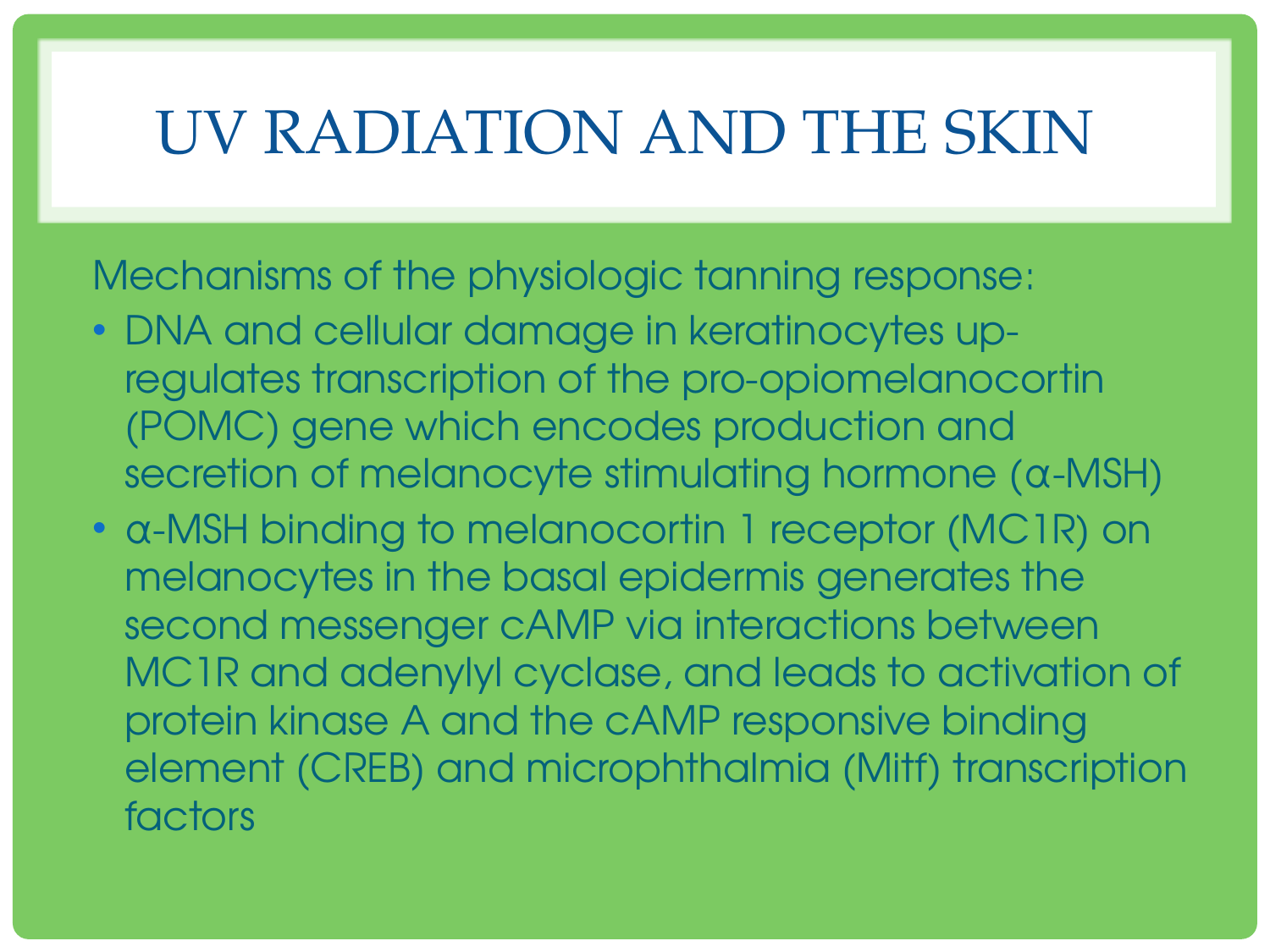

# UV Radiation and the skin
Mechanisms of the physiologic tanning response:
DNA and cellular damage in keratinocytes up-regulates transcription of the pro-opiomelanocortin (POMC) gene which encodes production and secretion of melanocyte stimulating hormone (α-MSH)
α-MSH binding to melanocortin 1 receptor (MC1R) on melanocytes in the basal epidermis generates the second messenger cAMP via interactions between MC1R and adenylyl cyclase, and leads to activation of protein kinase A and the cAMP responsive binding element (CREB) and microphthalmia (Mitf) transcription factors